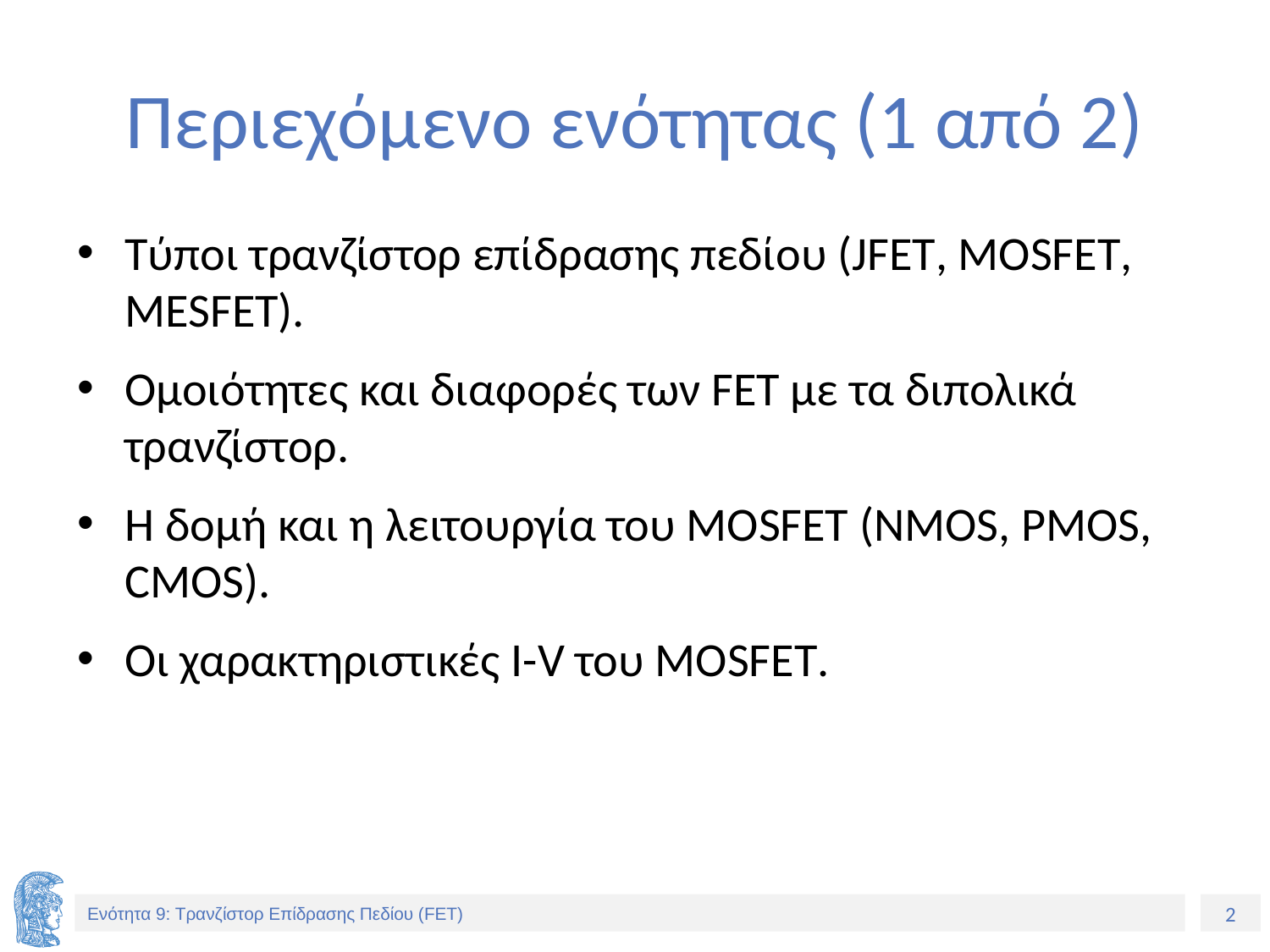

# Περιεχόμενο ενότητας (1 από 2)
Τύποι τρανζίστορ επίδρασης πεδίου (JFET, MOSFET, MESFET).
Ομοιότητες και διαφορές των FET με τα διπολικά τρανζίστορ.
Η δομή και η λειτουργία του MOSFET (NMOS, PMOS, CMOS).
Οι χαρακτηριστικές I-V του MOSFET.